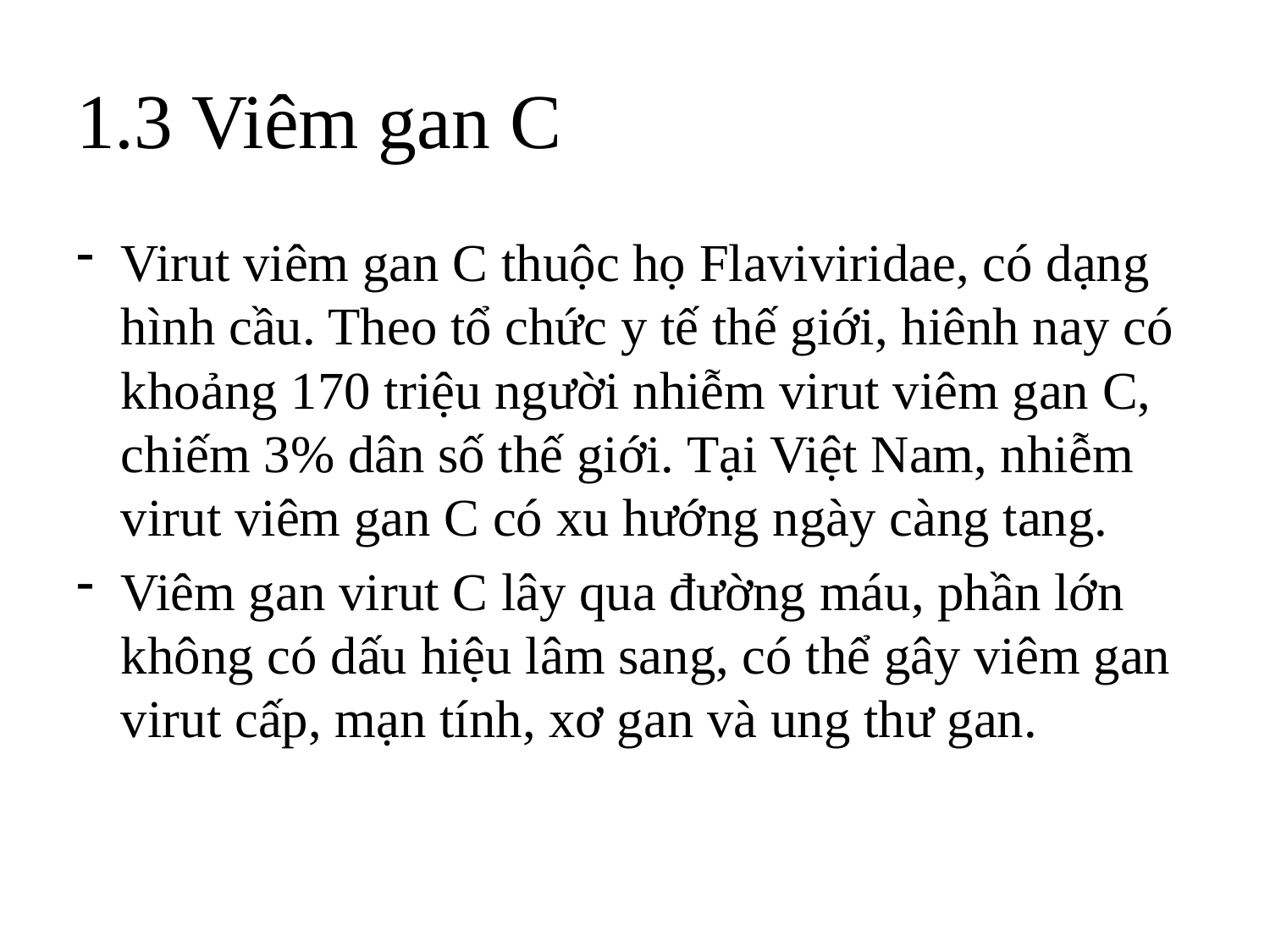

# 1.3 Viêm gan C
Virut viêm gan C thuộc họ Flaviviridae, có dạng hình cầu. Theo tổ chức y tế thế giới, hiênh nay có khoảng 170 triệu người nhiễm virut viêm gan C, chiếm 3% dân số thế giới. Tại Việt Nam, nhiễm virut viêm gan C có xu hướng ngày càng tang.
Viêm gan virut C lây qua đường máu, phần lớn không có dấu hiệu lâm sang, có thể gây viêm gan virut cấp, mạn tính, xơ gan và ung thư gan.